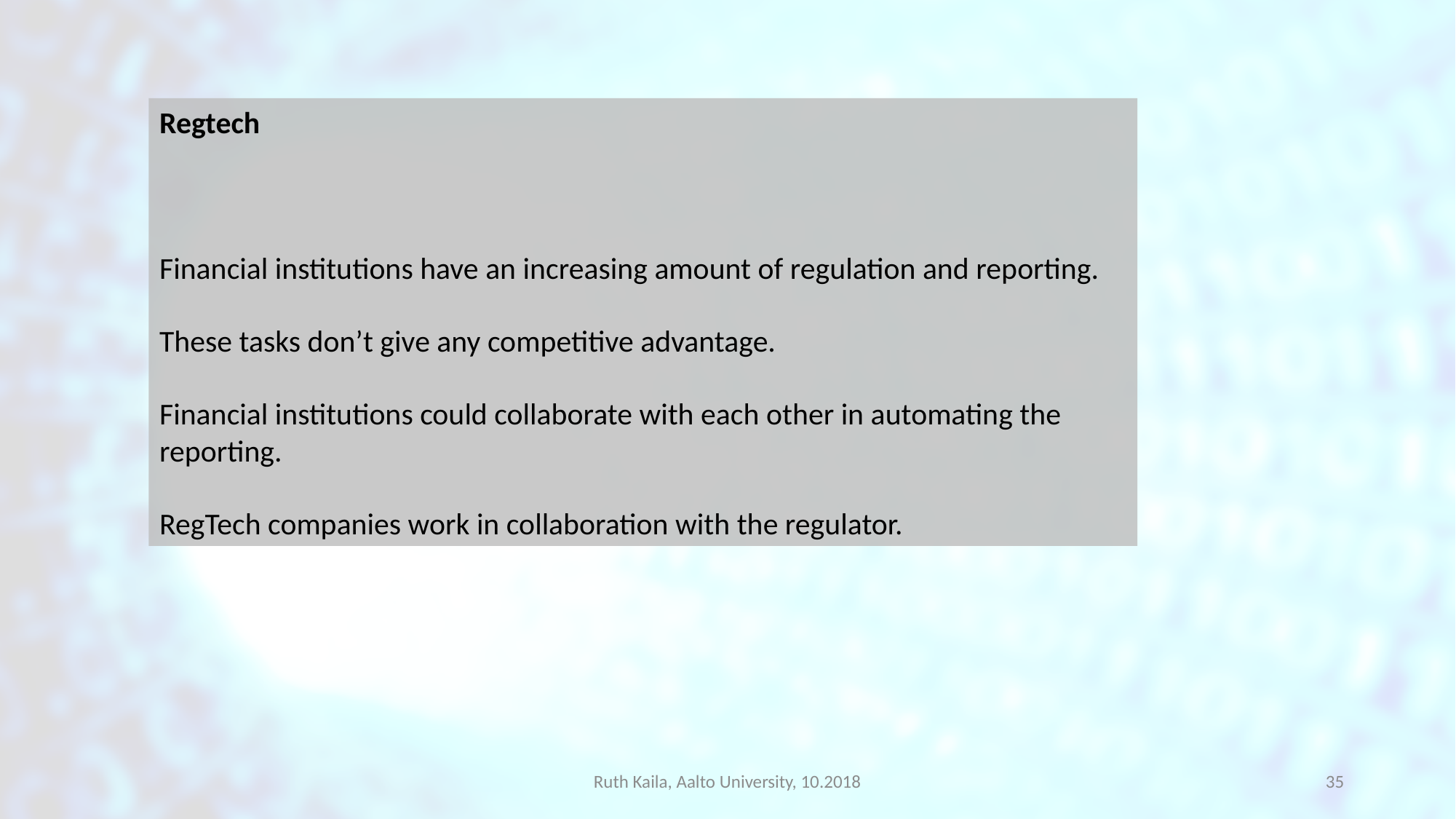

Regtech

Financial institutions have an increasing amount of regulation and reporting.

These tasks don’t give any competitive advantage.

Financial institutions could collaborate with each other in automating the reporting.

RegTech companies work in collaboration with the regulator.
Ruth Kaila, Aalto University, 10.2018
35